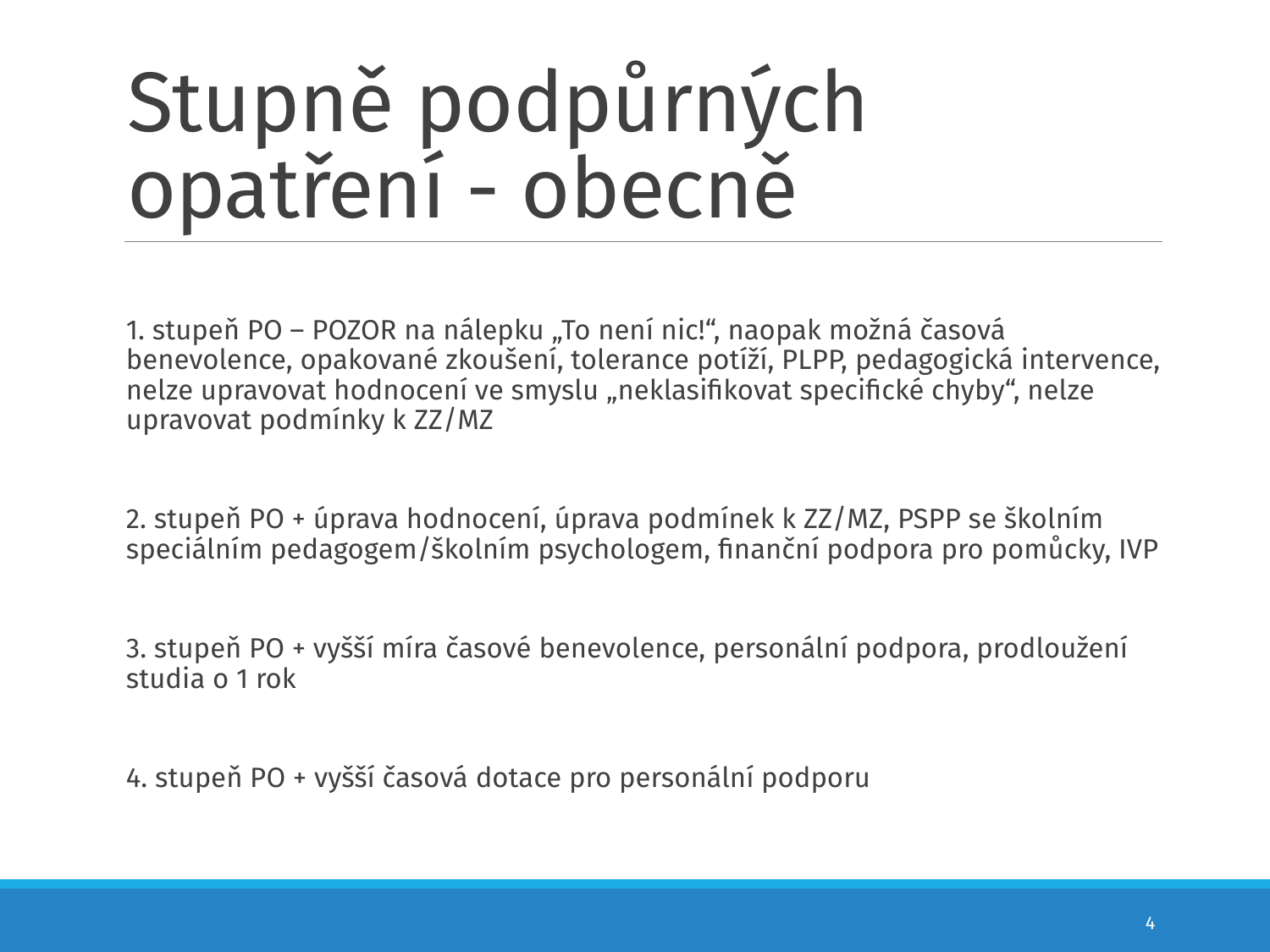

# Stupně podpůrných opatření - obecně

1. stupeň PO – POZOR na nálepku „To není nic!“, naopak možná časová benevolence, opakované zkoušení, tolerance potíží, PLPP, pedagogická intervence, nelze upravovat hodnocení ve smyslu „neklasifikovat specifické chyby“, nelze upravovat podmínky k ZZ/MZ

2. stupeň PO + úprava hodnocení, úprava podmínek k ZZ/MZ, PSPP se školním speciálním pedagogem/školním psychologem, finanční podpora pro pomůcky, IVP

3. stupeň PO + vyšší míra časové benevolence, personální podpora, prodloužení studia o 1 rok

4. stupeň PO + vyšší časová dotace pro personální podporu

4